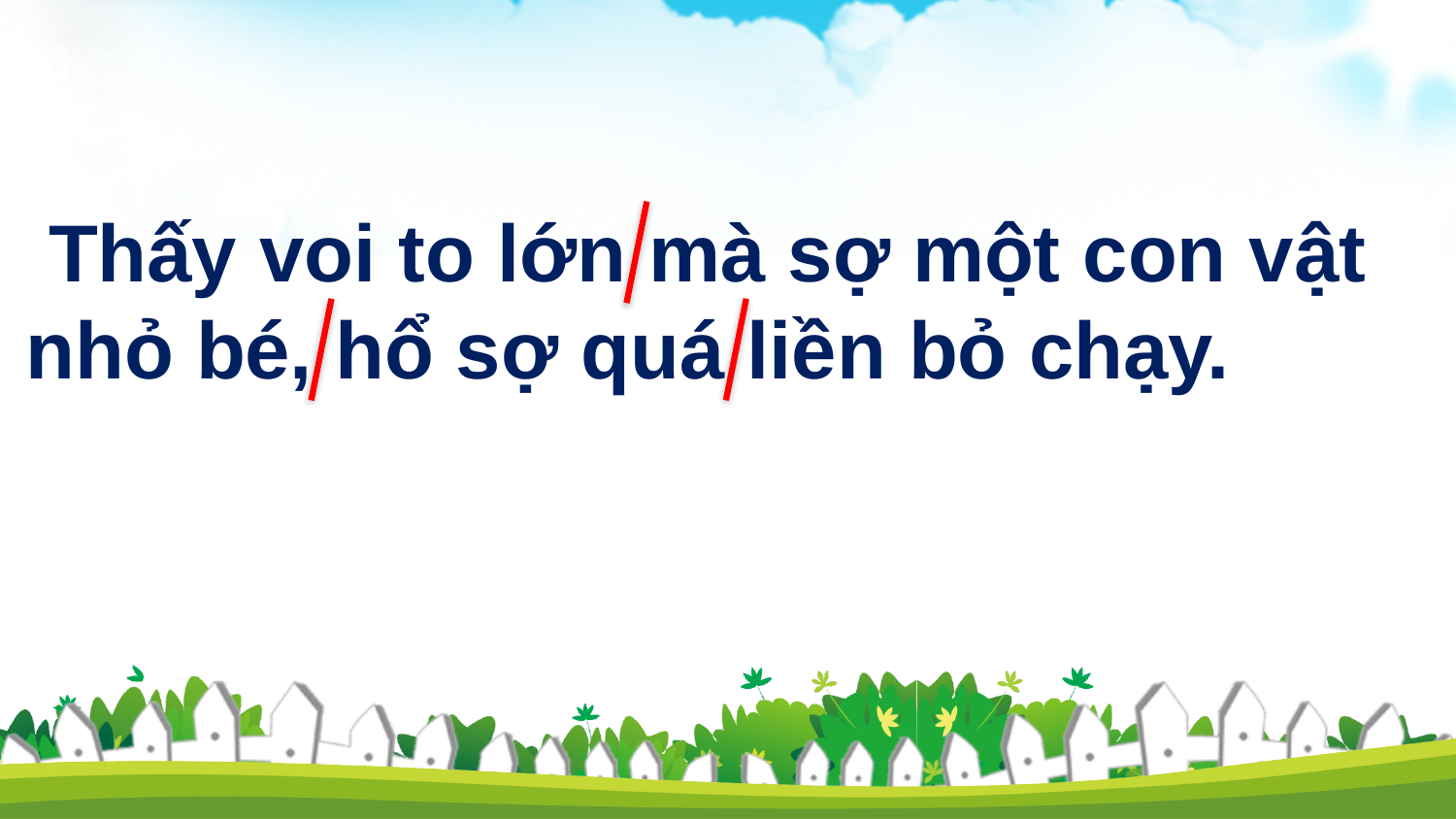

Thấy voi to lớn mà sợ một con vật nhỏ bé, hổ sợ quá liền bỏ chạy.